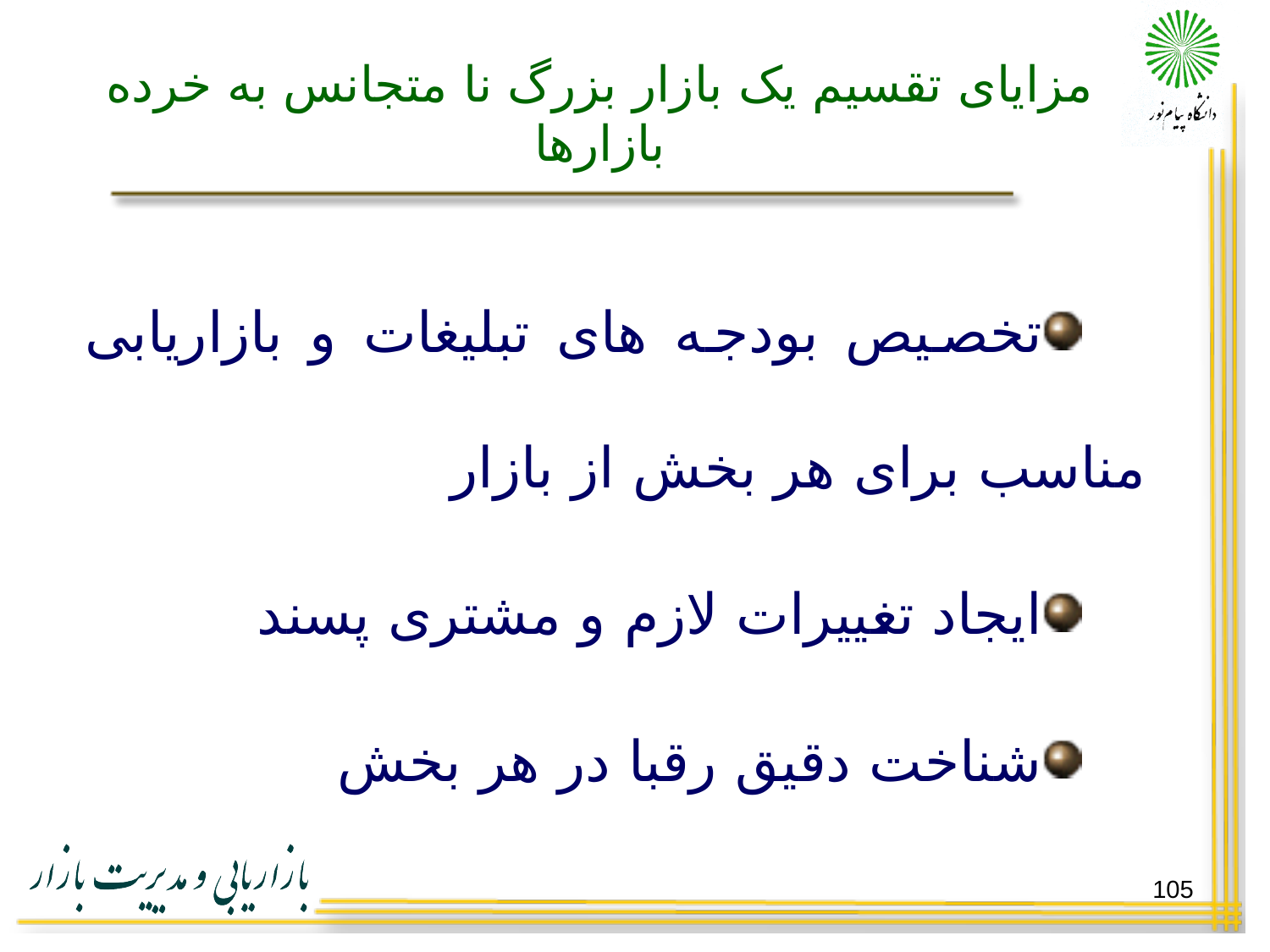

# مزایای تقسیم یک بازار بزرگ نا متجانس به خرده بازارها
تخصیص بودجه های تبلیغات و بازاریابی مناسب برای هر بخش از بازار
ایجاد تغییرات لازم و مشتری پسند
شناخت دقیق رقبا در هر بخش
105